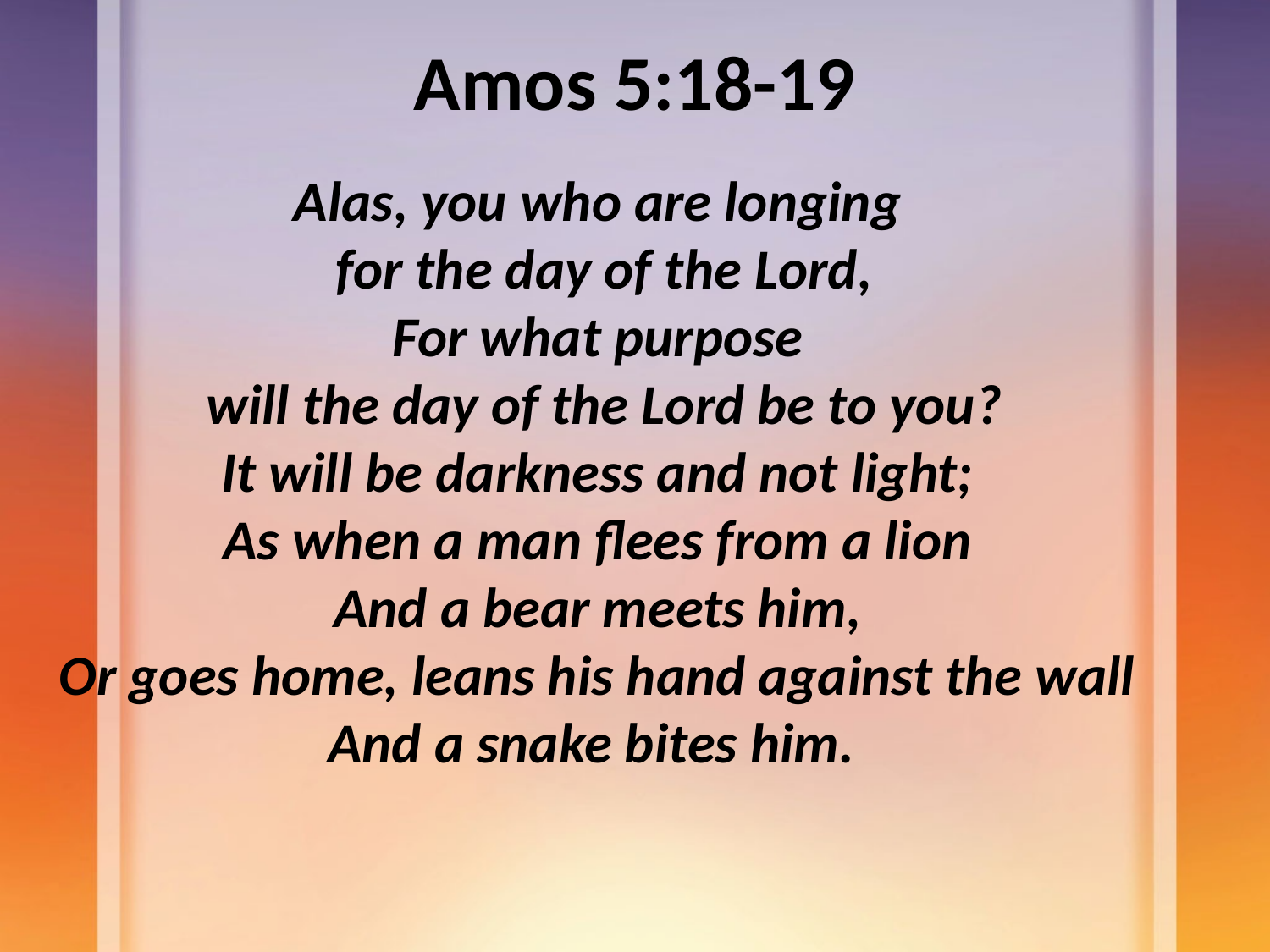

# Amos 5:18-19
Alas, you who are longing
 for the day of the Lord,
For what purpose
 will the day of the Lord be to you?
It will be darkness and not light;
As when a man flees from a lion
And a bear meets him,
Or goes home, leans his hand against the wall
And a snake bites him.